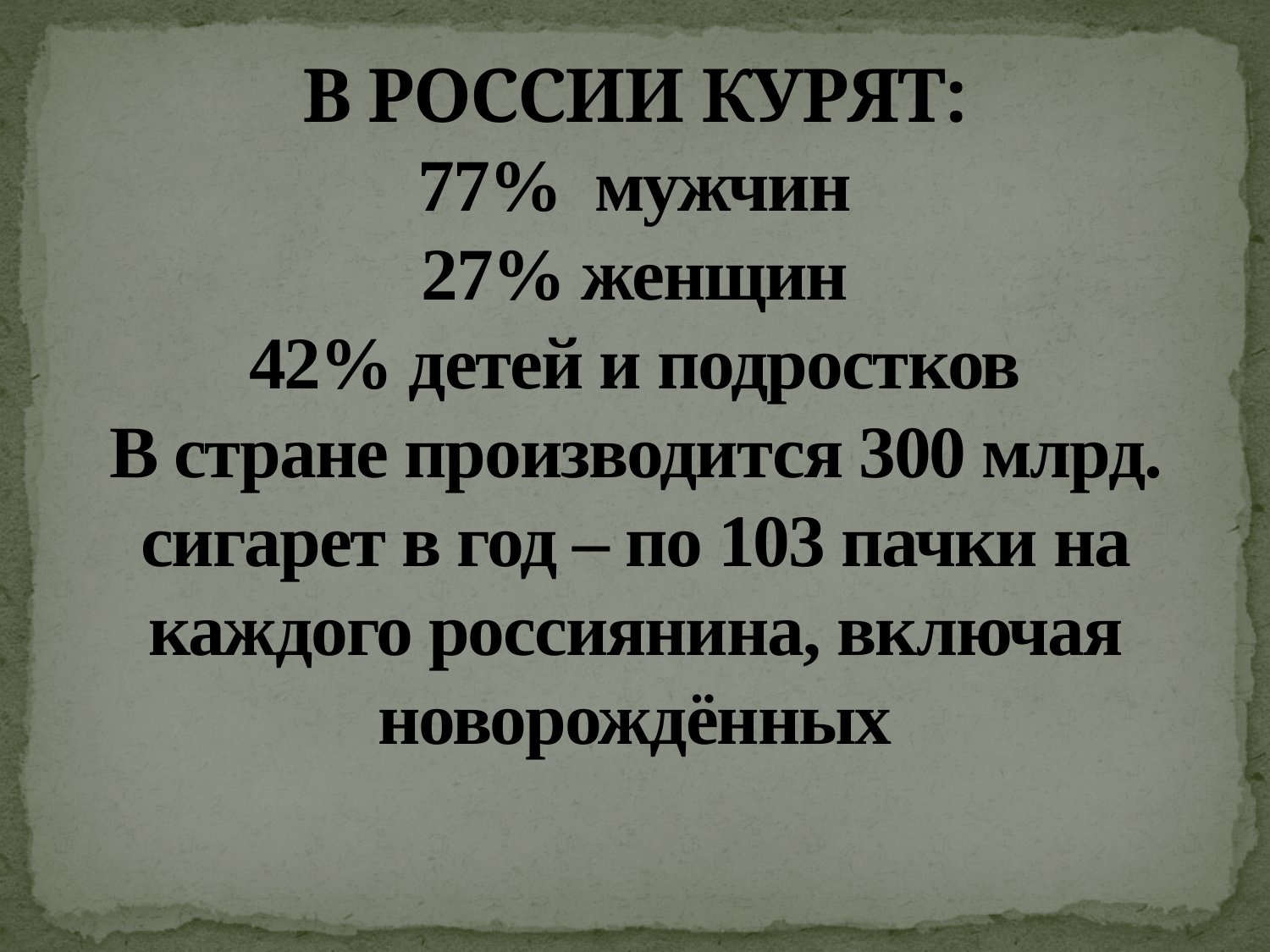

# В РОССИИ КУРЯТ: 77%  мужчин 27% женщин 42% детей и подростков В стране производится 300 млрд. сигарет в год – по 103 пачки на каждого россиянина, включая новорождённых